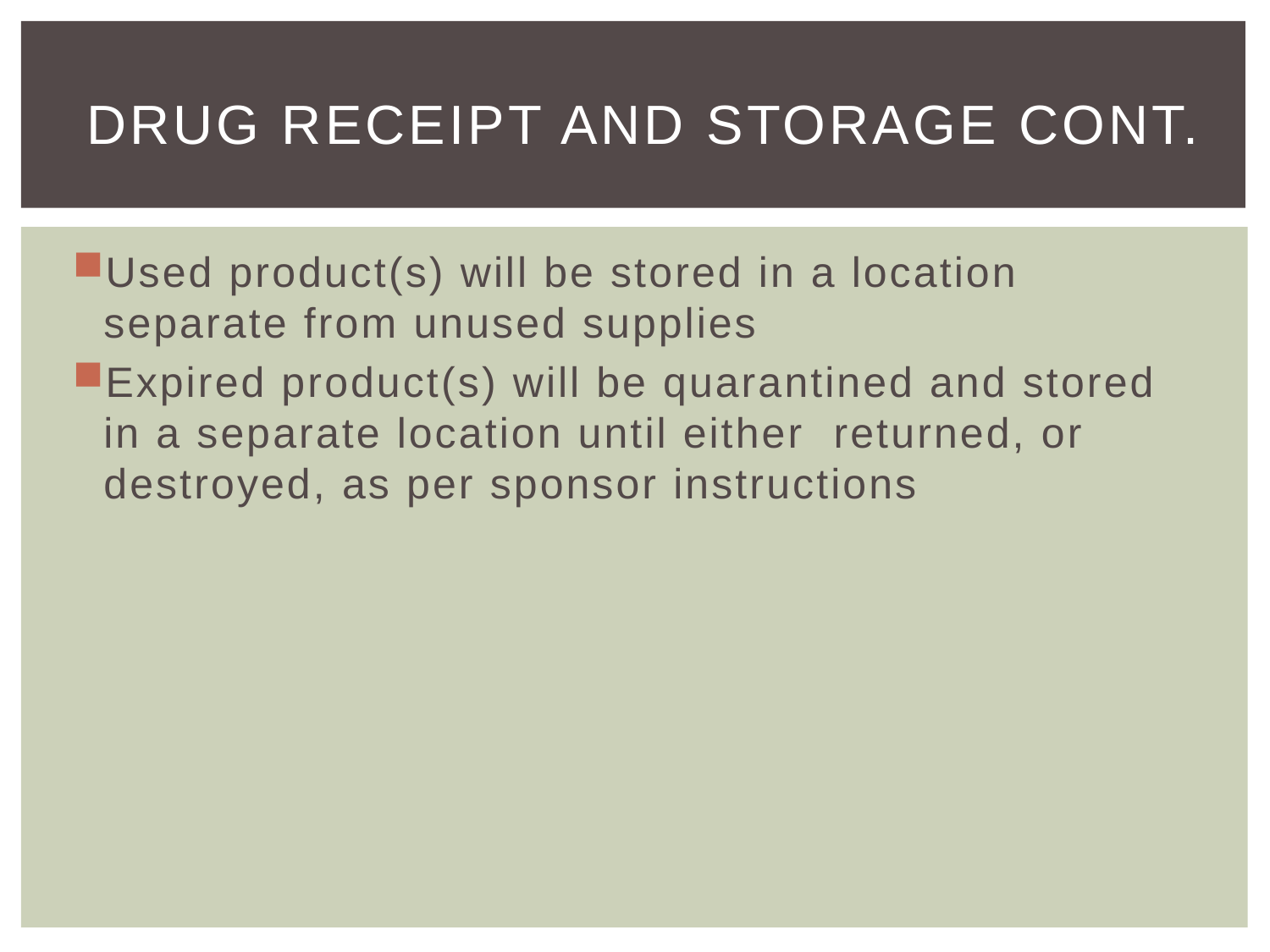

# Drug Receipt and Storage cont.
Used product(s) will be stored in a location separate from unused supplies
Expired product(s) will be quarantined and stored in a separate location until either  returned, or destroyed, as per sponsor instructions